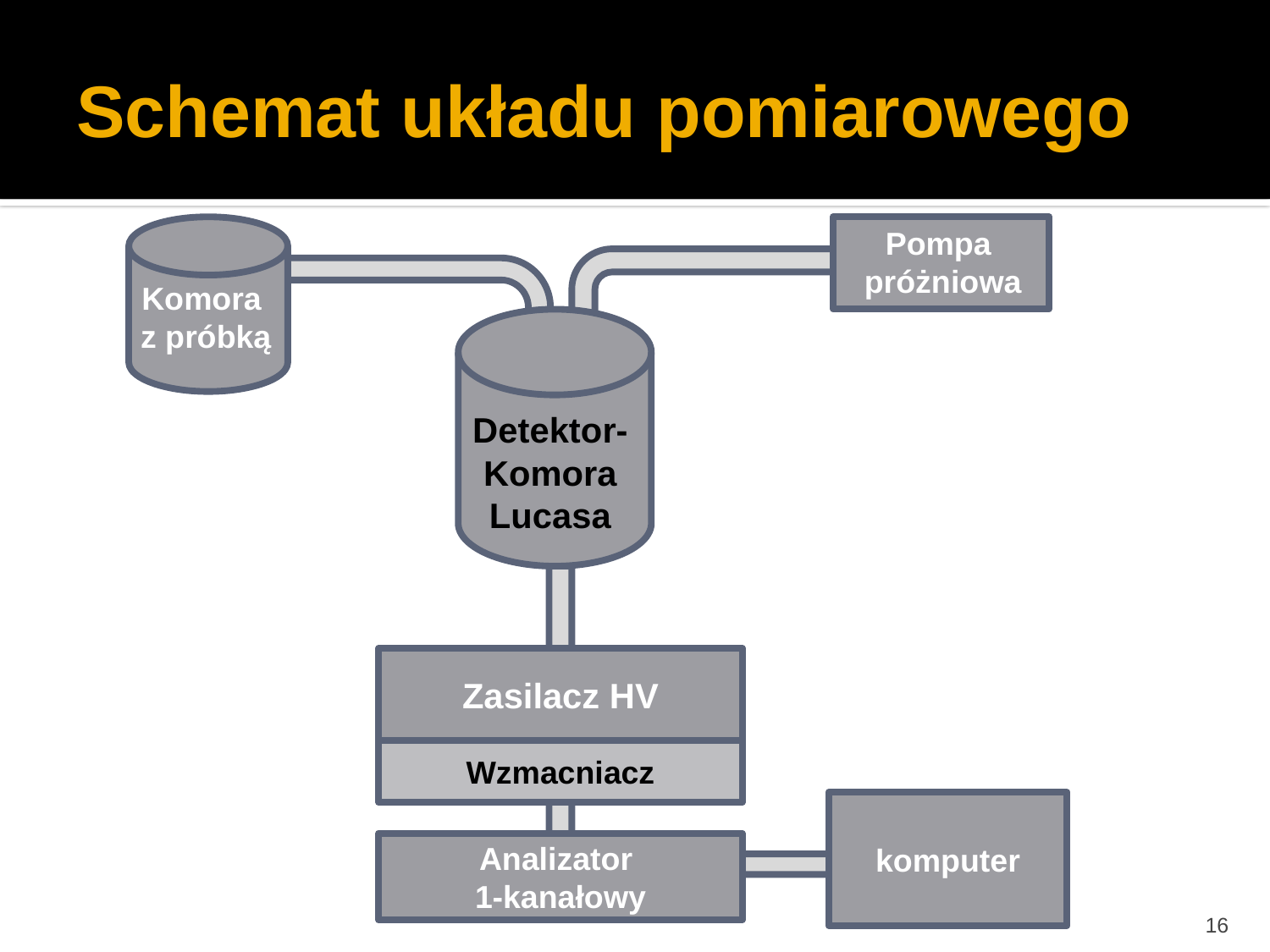

# Schemat układu pomiarowego

Zasilacz HV
Wzmacniacz

Analizator
1-kanałowy
komputer

Pompa
próżniowa
Komora
z próbką
Detektor-
Komora
Lucasa

16